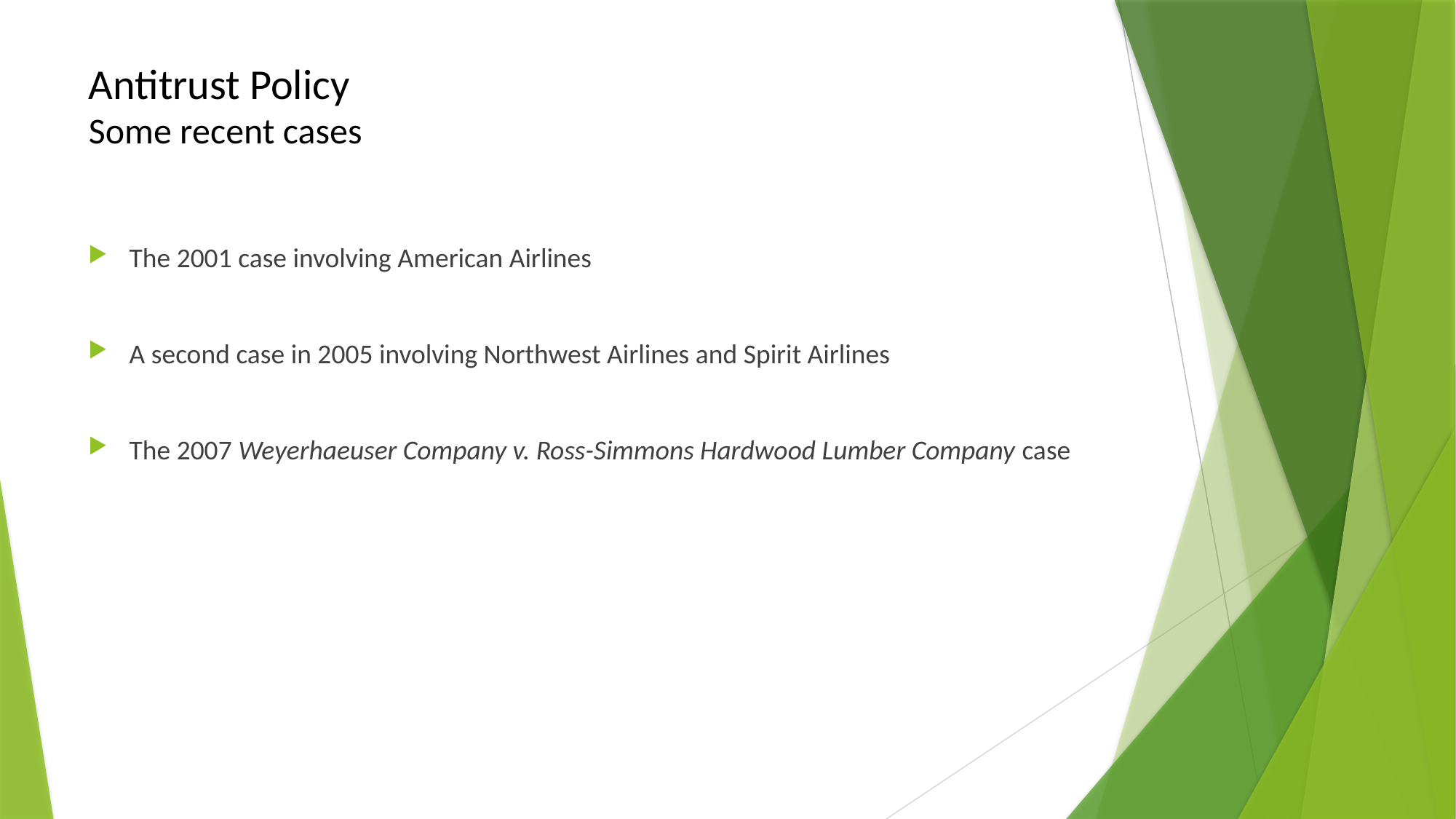

# Antitrust Policy Some recent cases
The 2001 case involving American Airlines

A second case in 2005 involving Northwest Airlines and Spirit Airlines

The 2007 Weyerhaeuser Company v. Ross-Simmons Hardwood Lumber Company case